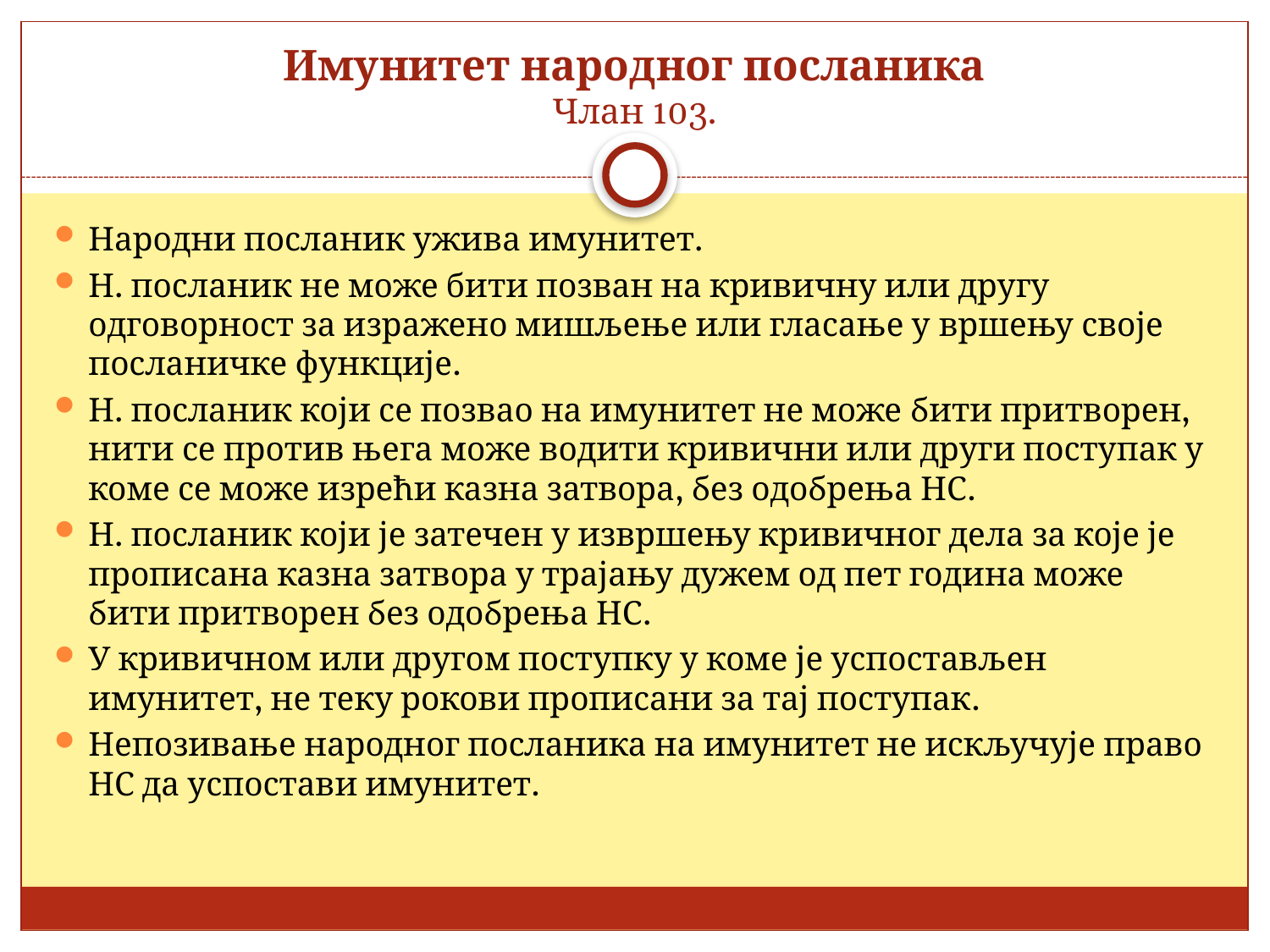

# Имунитет народног посланика Члан 103.
Народни посланик ужива имунитет.
Н. посланик не може бити позван на кривичну или другу одговорност за изражено мишљење или гласање у вршењу своје посланичке функције.
Н. посланик који се позвао на имунитет не може бити притворен, нити се против њега може водити кривични или други поступак у коме се може изрећи казна затвора, без одобрења НС.
Н. посланик који је затечен у извршењу кривичног дела за које је прописана казна затвора у трајању дужем од пет година може бити притворен без одобрења НС.
У кривичном или другом поступку у коме је успостављен имунитет, не теку рокови прописани за тај поступак.
Непозивање народног посланика на имунитет не искључује право НС да успостави имунитет.